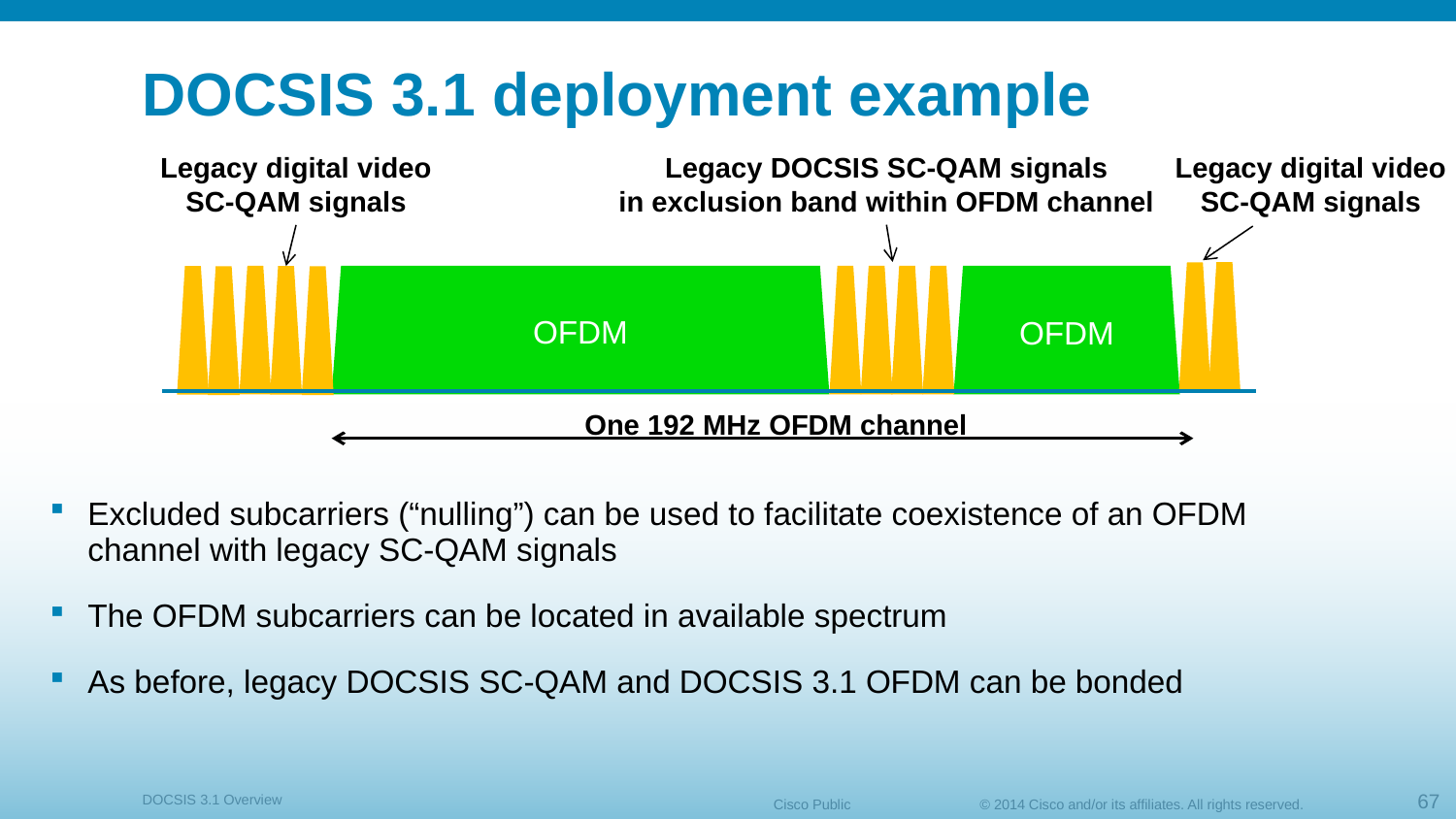

# DOCSIS 3.1 deployment example
Legacy DOCSIS SC-QAM signals
in exclusion band within OFDM channel
Legacy digital video SC-QAM signals
Legacy digital video SC-QAM signals

OFDM

OFDM

One 192 MHz OFDM channel
Excluded subcarriers (“nulling”) can be used to facilitate coexistence of an OFDM channel with legacy SC-QAM signals
The OFDM subcarriers can be located in available spectrum
As before, legacy DOCSIS SC-QAM and DOCSIS 3.1 OFDM can be bonded